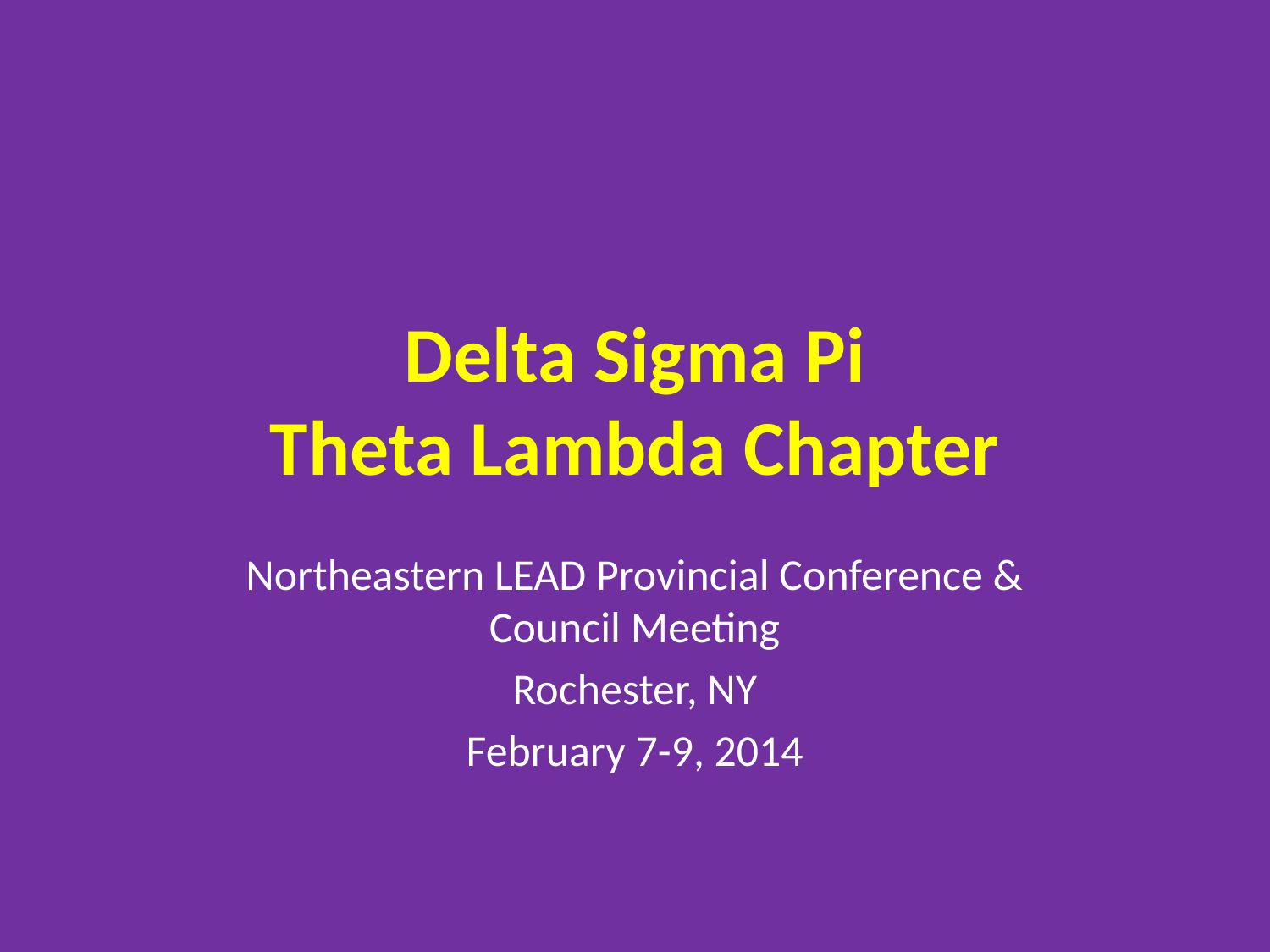

# Delta Sigma Pi Theta Lambda Chapter
Northeastern LEAD Provincial Conference & Council Meeting
Rochester, NY
February 7-9, 2014